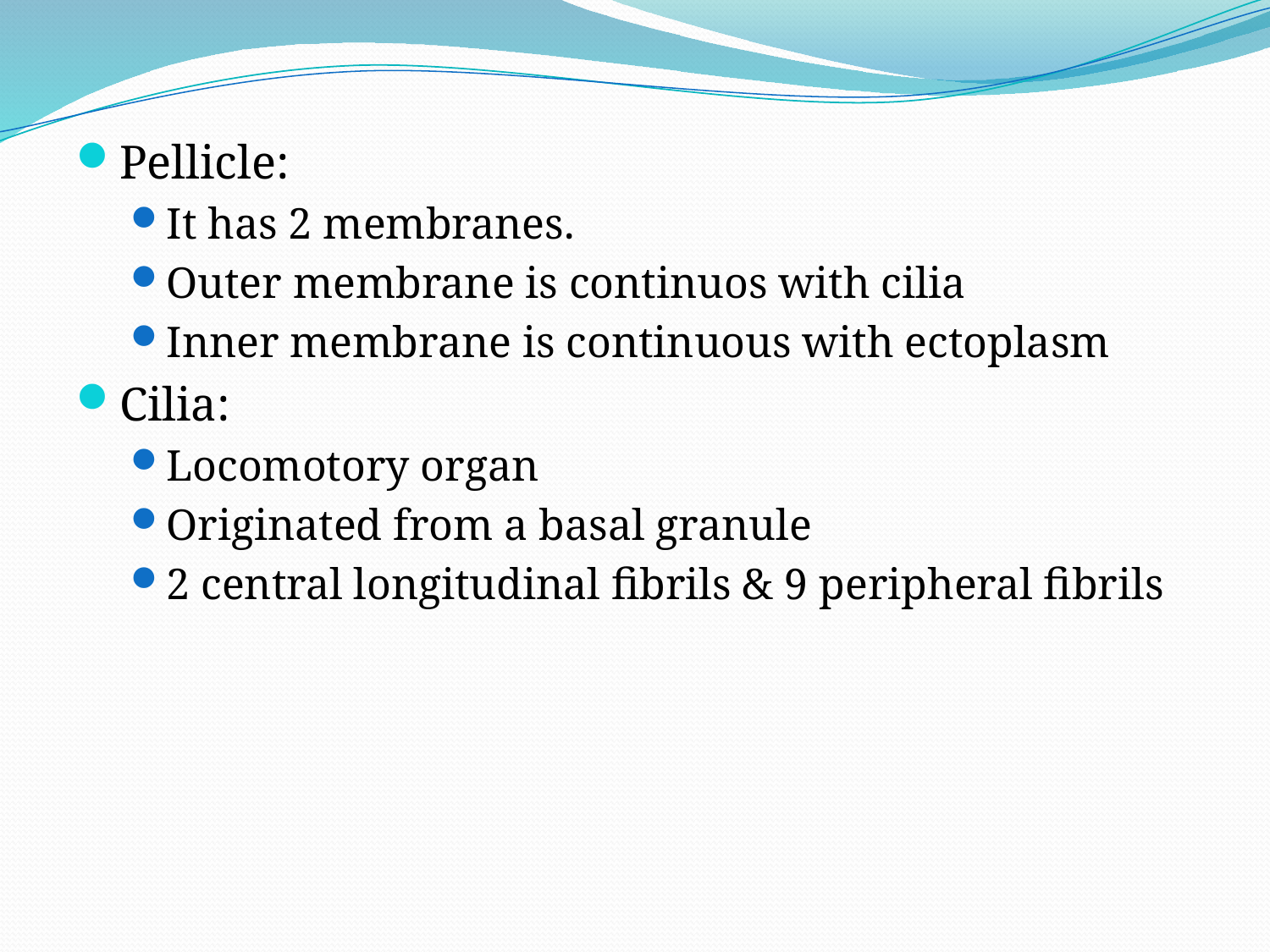

Pellicle:
It has 2 membranes.
Outer membrane is continuos with cilia
Inner membrane is continuous with ectoplasm
Cilia:
Locomotory organ
Originated from a basal granule
2 central longitudinal fibrils & 9 peripheral fibrils